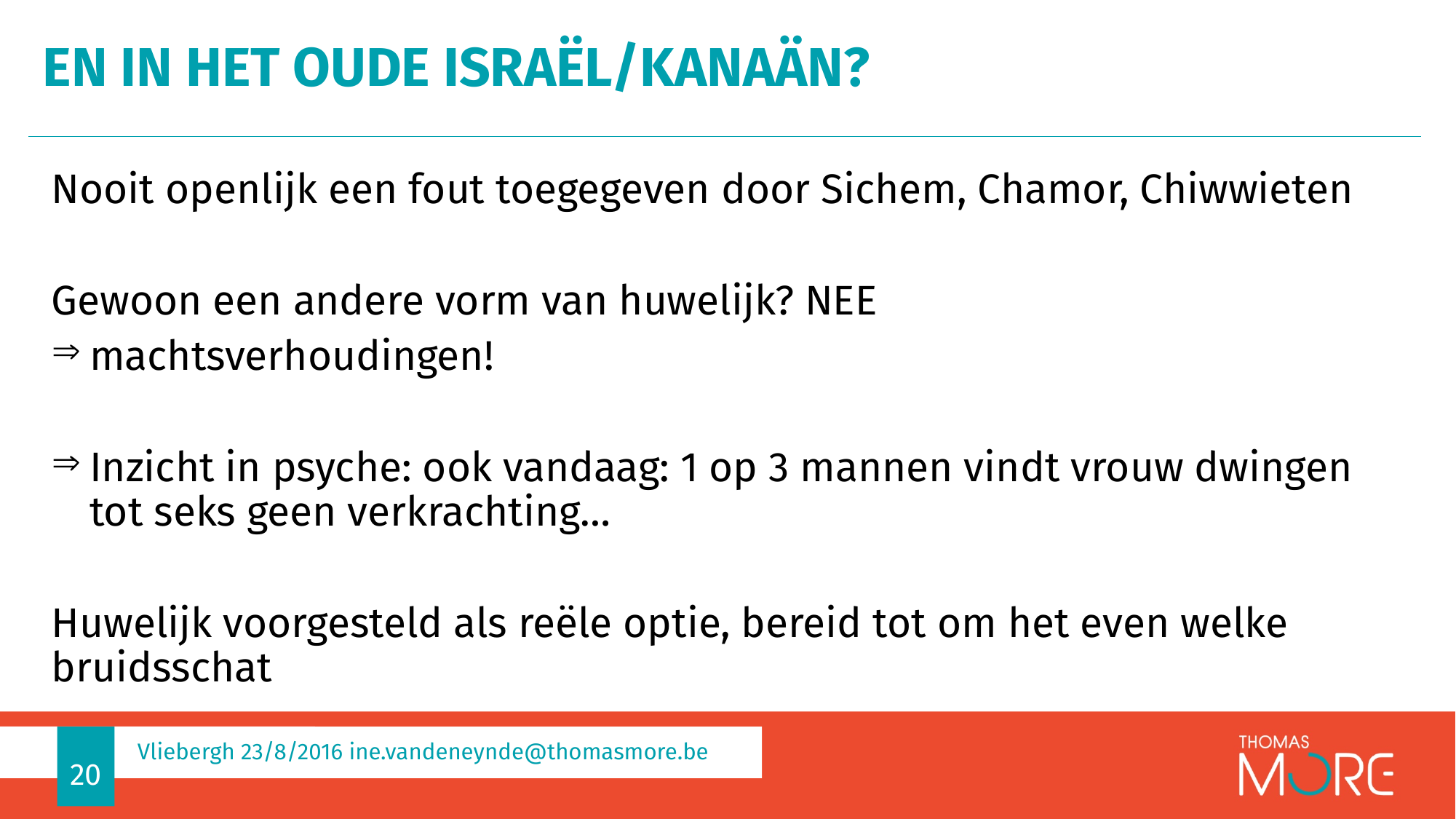

# EN IN HET OUDE ISRAël/kanaän?
Nooit openlijk een fout toegegeven door Sichem, Chamor, Chiwwieten

Gewoon een andere vorm van huwelijk? NEE
machtsverhoudingen!

Inzicht in psyche: ook vandaag: 1 op 3 mannen vindt vrouw dwingen tot seks geen verkrachting…

Huwelijk voorgesteld als reële optie, bereid tot om het even welke bruidsschat
20
Vliebergh 23/8/2016 ine.vandeneynde@thomasmore.be